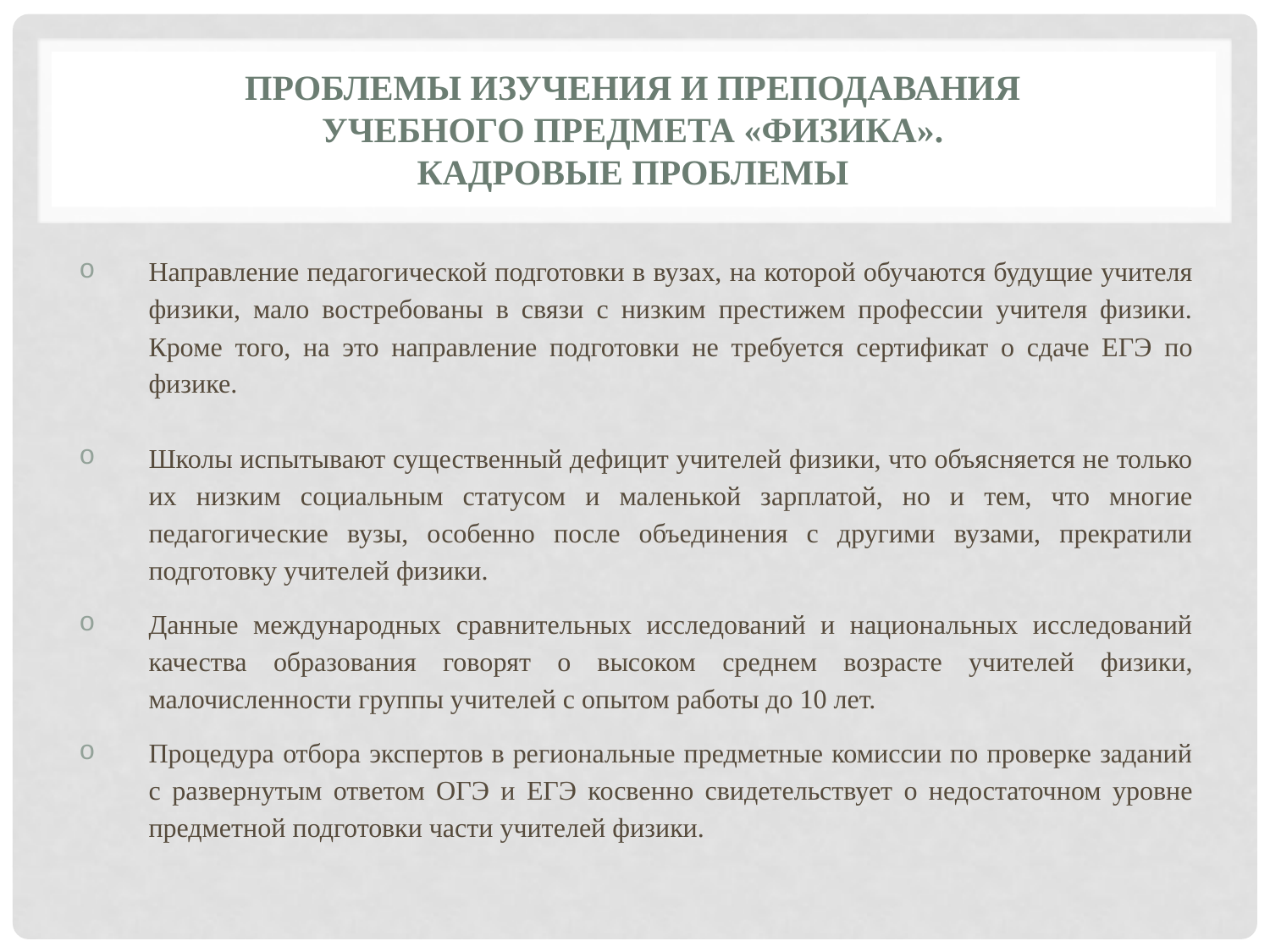

# Проблемы изучения и преподавания учебного предмета «Физика». Кадровые Проблемы
Направление педагогической подготовки в вузах, на которой обучаются будущие учителя физики, мало востребованы в связи с низким престижем профессии учителя физики. Кроме того, на это направление подготовки не требуется сертификат о сдаче ЕГЭ по физике.

Школы испытывают существенный дефицит учителей физики, что объясняется не только их низким социальным статусом и маленькой зарплатой, но и тем, что многие педагогические вузы, особенно после объединения с другими вузами, прекратили подготовку учителей физики.
Данные международных сравнительных исследований и национальных исследований качества образования говорят о высоком среднем возрасте учителей физики, малочисленности группы учителей с опытом работы до 10 лет.
Процедура отбора экспертов в региональные предметные комиссии по проверке заданий с развернутым ответом ОГЭ и ЕГЭ косвенно свидетельствует о недостаточном уровне предметной подготовки части учителей физики.